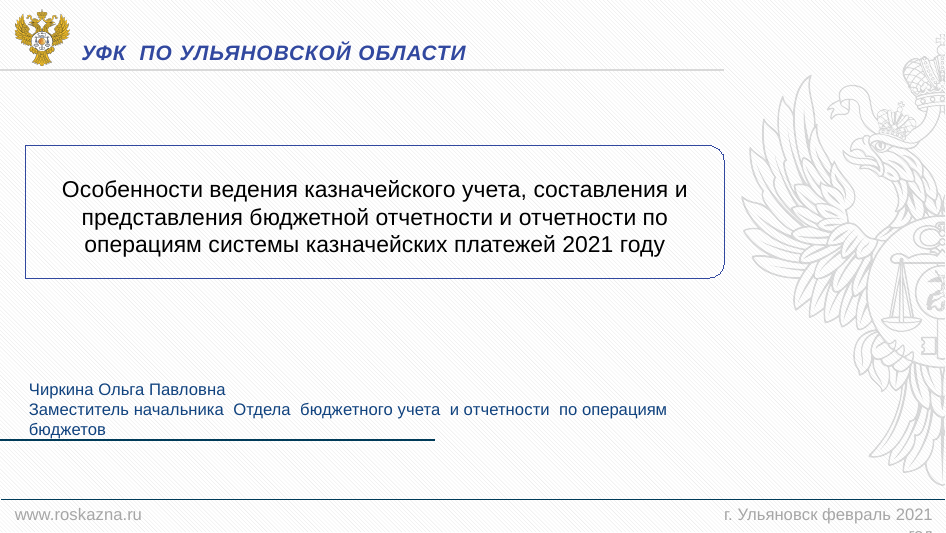

Уфк  по ульяновской области

Особенности ведения казначейского учета, составления и представления бюджетной отчетности и отчетности по операциям системы казначейских платежей 2021 году

Чиркина Ольга Павловна
Заместитель начальника  Отдела  бюджетного учета  и отчетности  по операциям бюджетов

www.roskazna.ru
 г. Ульяновск февраль 2021
 год